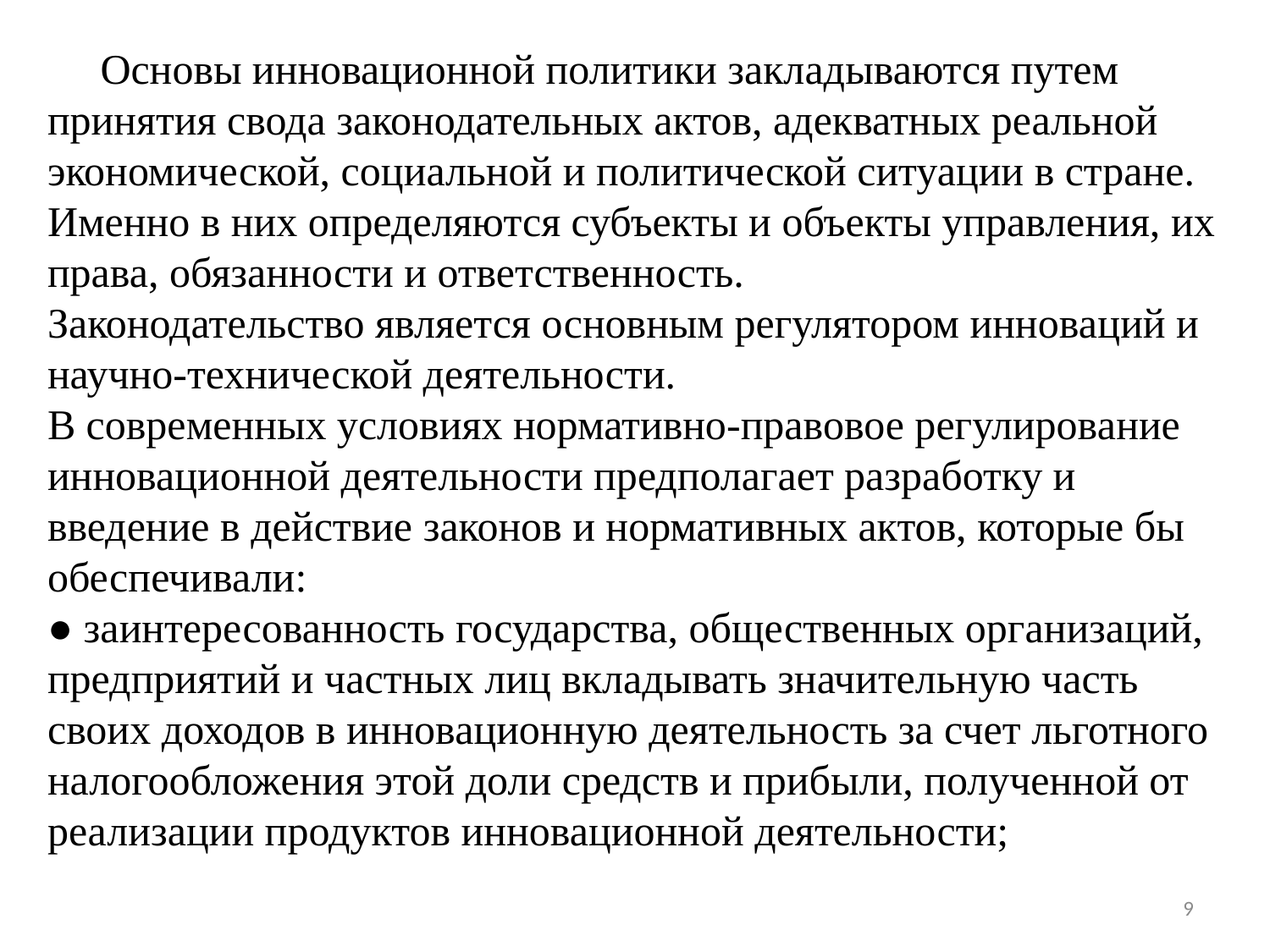

Основы инновационной политики закладываются путем принятия свода законодательных актов, адекватных реальной экономической, социальной и политической ситуации в стране. Именно в них определяются субъекты и объекты управления, их права, обязанности и ответственность.
Законодательство является основным регулятором иннова­ций и научно-технической деятельности.
В современных условиях нормативно-правовое регулирова­ние инновационной деятельности предполагает разработку и введение в действие законов и нормативных актов, которые бы обеспечивали:
● заинтересованность государства, общественных организаций, предприятий и частных лиц вкладывать значительную часть своих доходов в инновационную деятельность за счет льготного налогообложения этой доли средств и прибыли, полученной от реализации продуктов инновационной деятельности;
9